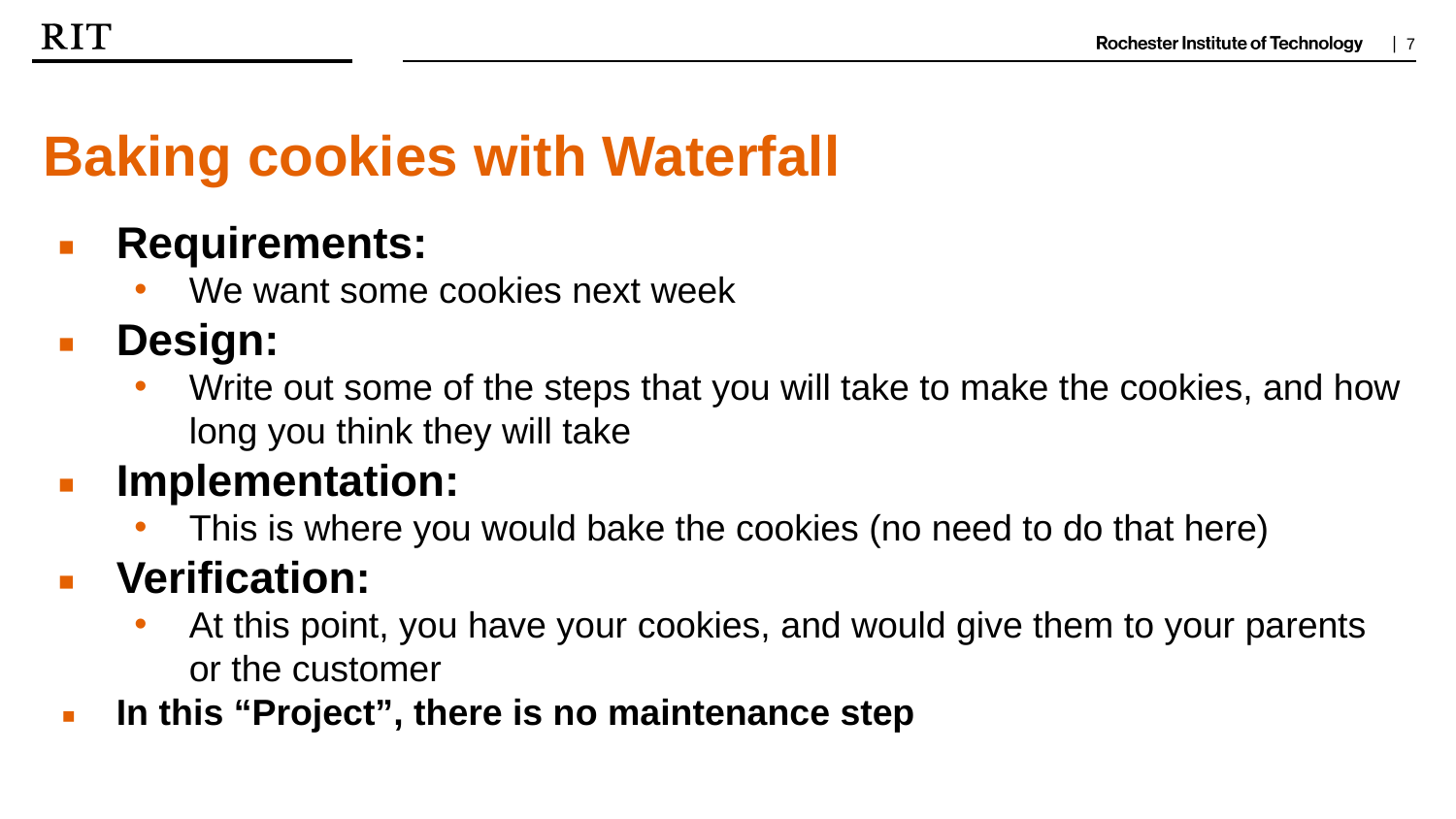

Baking cookies with Waterfall
Requirements:
We want some cookies next week
Design:
Write out some of the steps that you will take to make the cookies, and how long you think they will take
Implementation:
This is where you would bake the cookies (no need to do that here)
Verification:
At this point, you have your cookies, and would give them to your parents or the customer
In this “Project”, there is no maintenance step